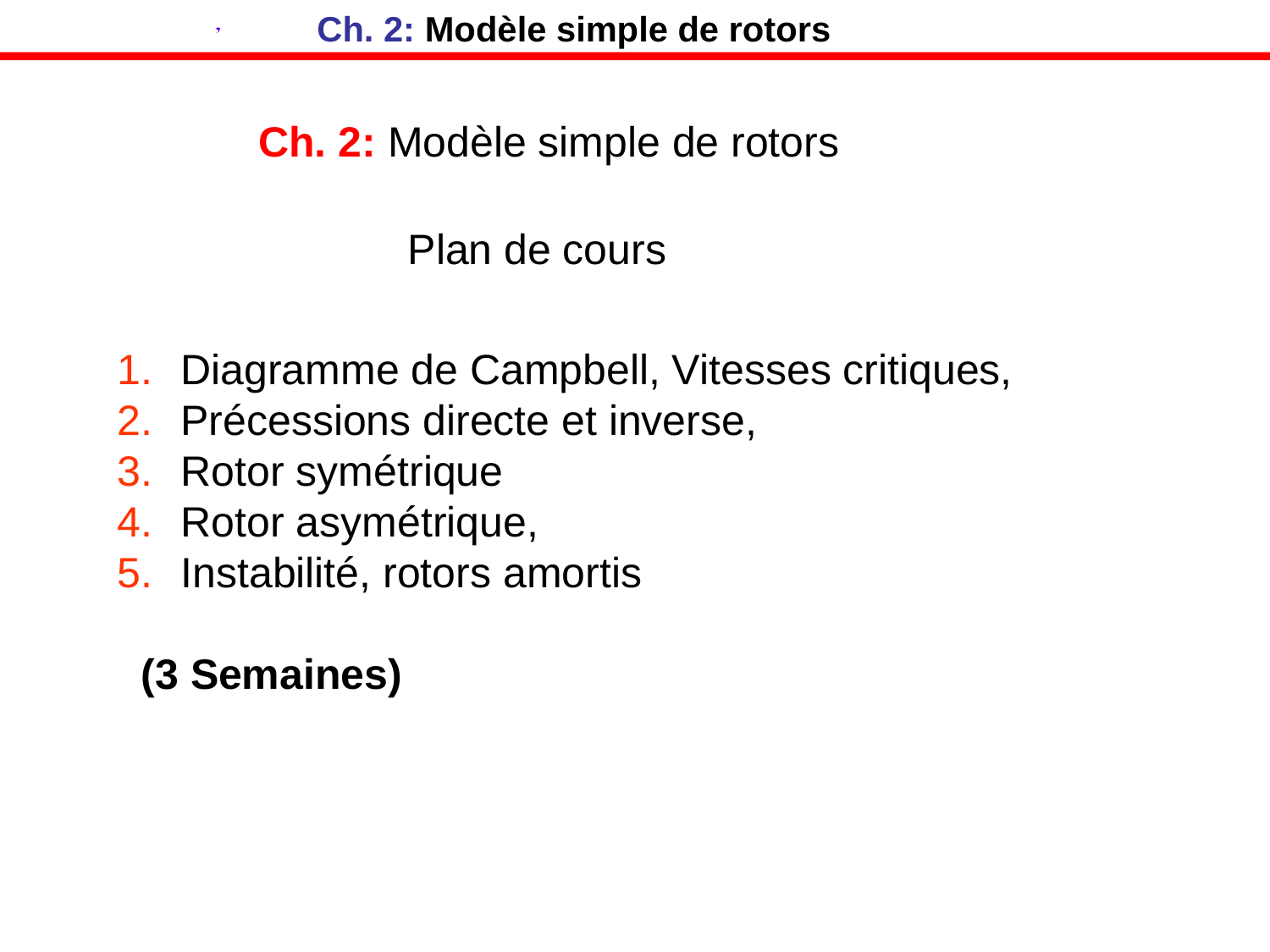

Ch. 2: Modèle simple de rotors

Ch. 2: Modèle simple de rotors
Plan de cours
Diagramme de Campbell, Vitesses critiques,
Précessions directe et inverse,
Rotor symétrique
Rotor asymétrique,
Instabilité, rotors amortis

  (3 Semaines)